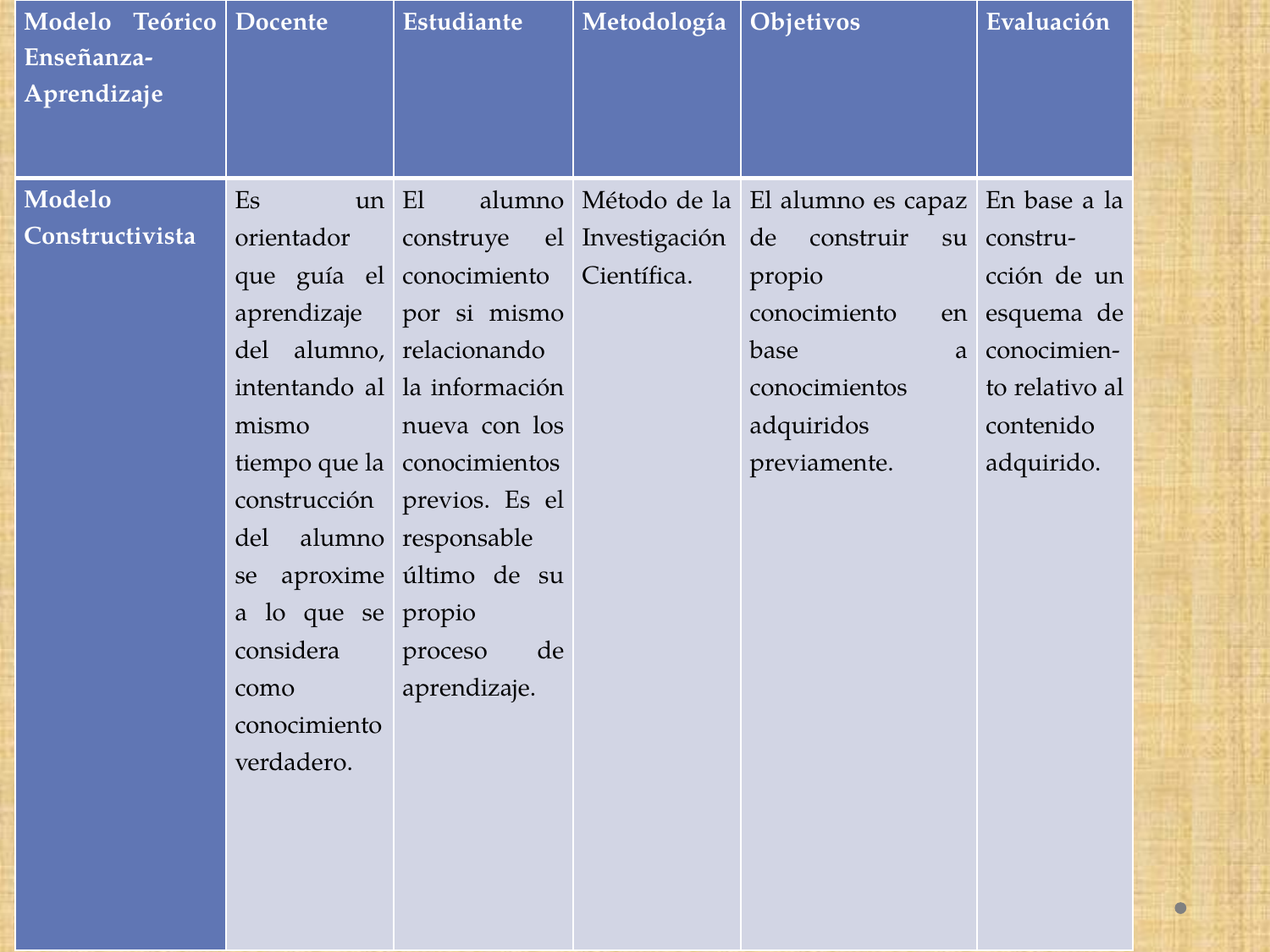

| Modelo Teórico Enseñanza-Aprendizaje | Docente | Estudiante | Metodología | Objetivos | Evaluación |
| --- | --- | --- | --- | --- | --- |
| Modelo Constructivista | Es un orientador que guía el aprendizaje del alumno, intentando al mismo tiempo que la construcción del alumno se aproxime a lo que se considera como conocimiento verdadero. | El alumno construye el conocimiento por si mismo relacionando la información nueva con los conocimientos previos. Es el responsable último de su propio proceso de aprendizaje. | Método de la Investigación Científica. | El alumno es capaz de construir su propio conocimiento en base a conocimientos adquiridos previamente. | En base a la constru-cción de un esquema de conocimien-to relativo al contenido adquirido. |